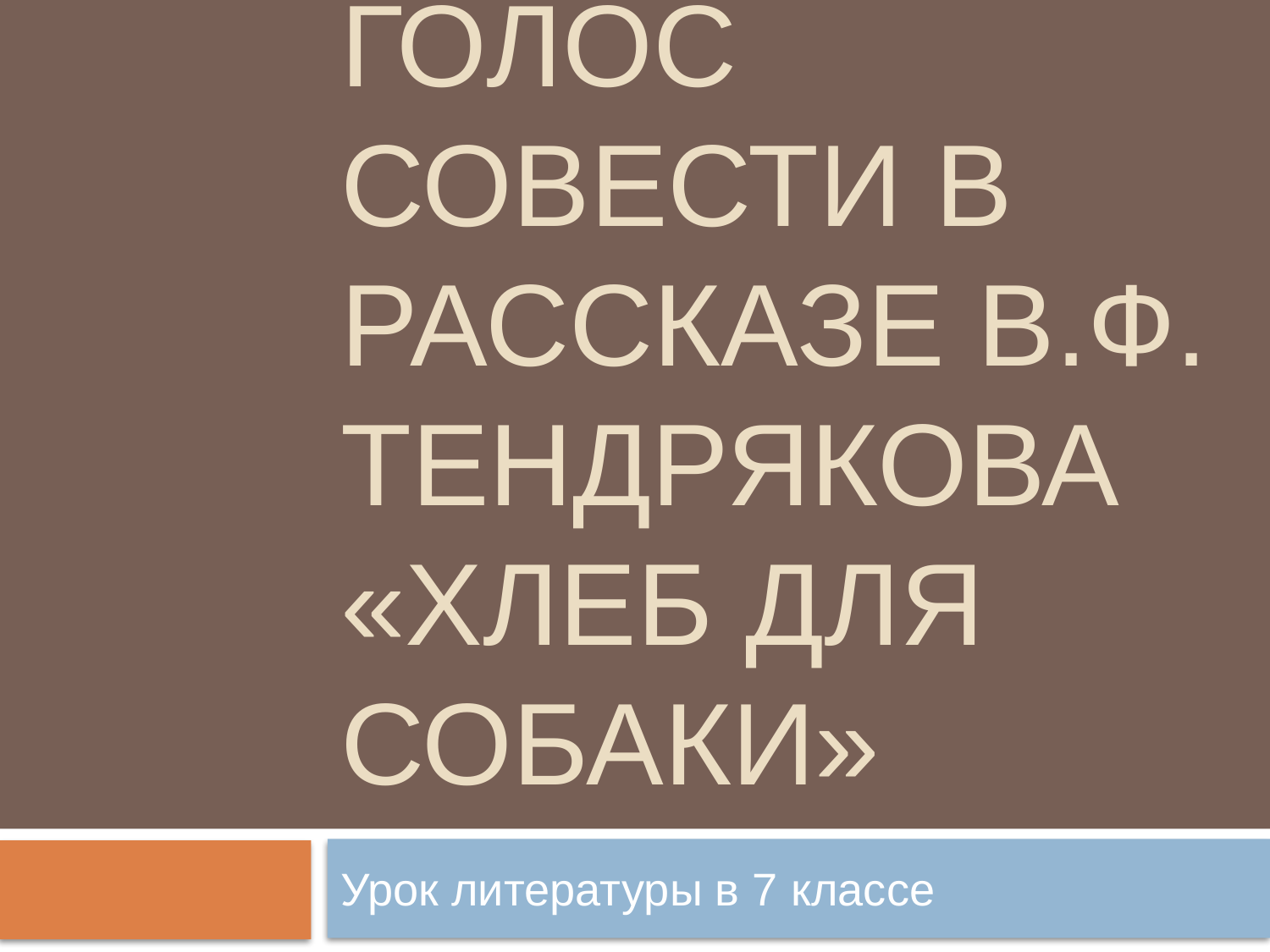

# Голос совести в рассказе В.Ф. Тендрякова «Хлеб для собаки»
Урок литературы в 7 классе